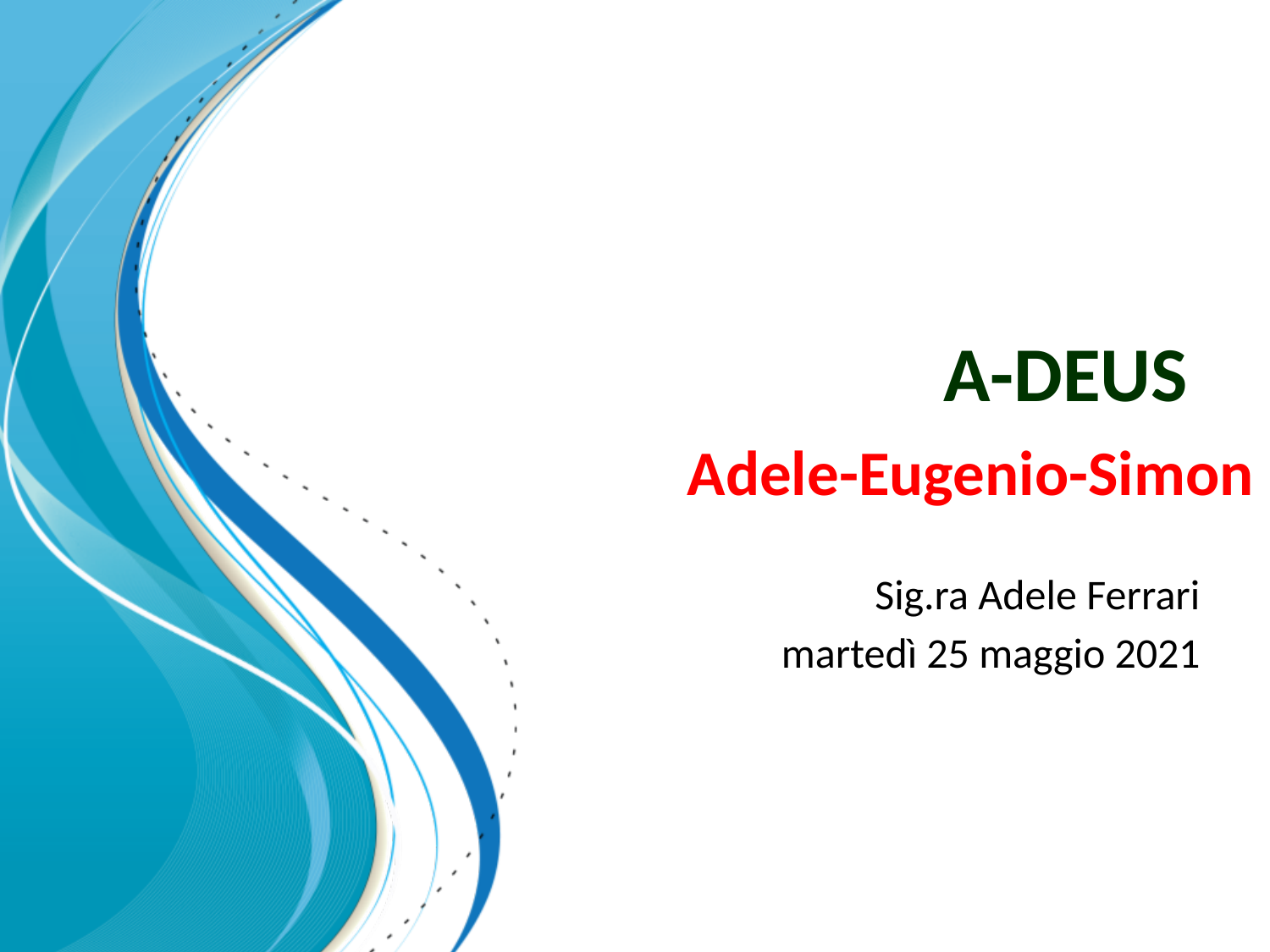

# A-DEUS
Adele-Eugenio-Simon
Sig.ra Adele Ferrari
martedì 25 maggio 2021